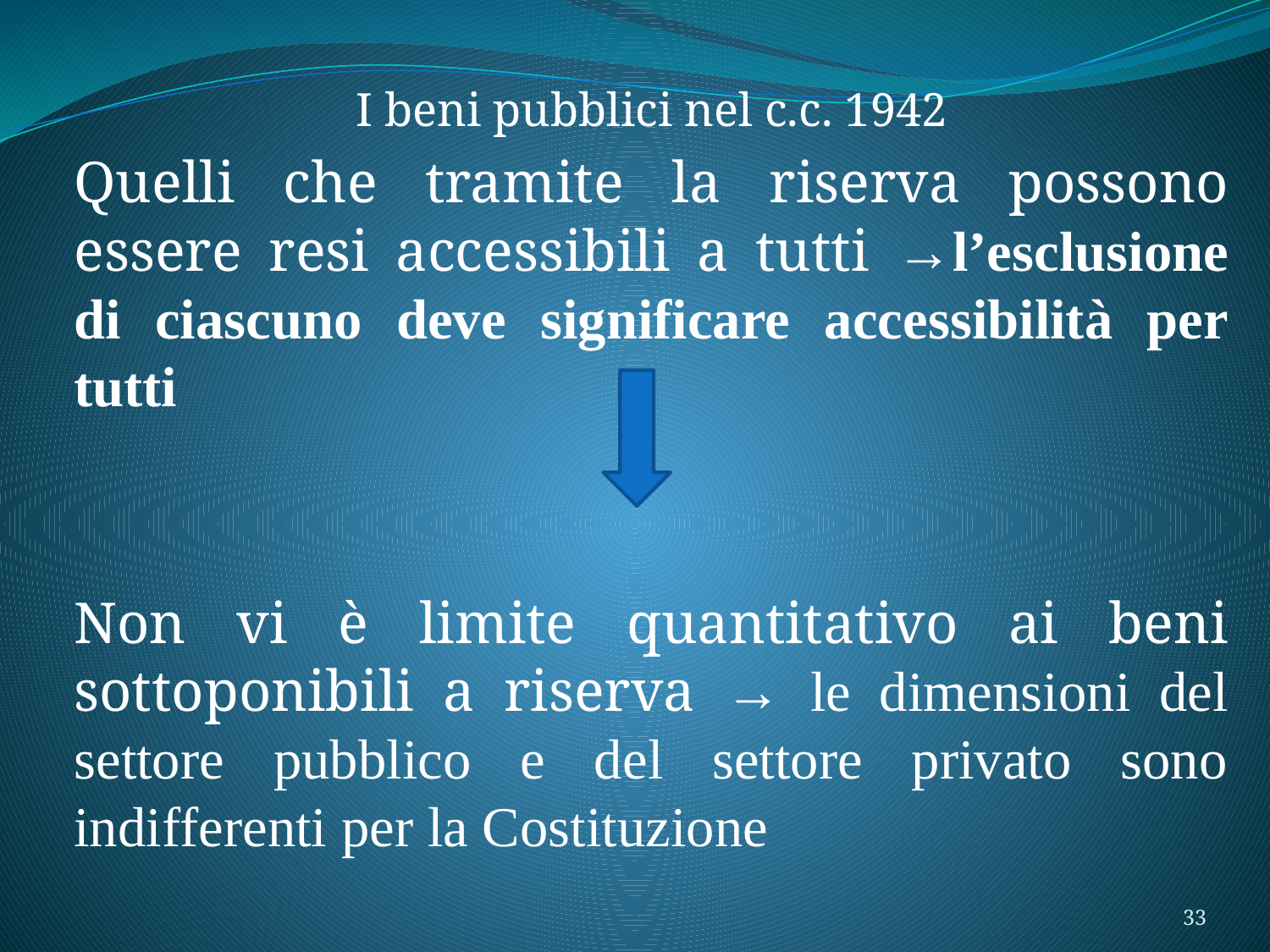

I beni pubblici nel c.c. 1942
Quelli che tramite la riserva possono essere resi accessibili a tutti →l’esclusione di ciascuno deve significare accessibilità per tutti

Non vi è limite quantitativo ai beni sottoponibili a riserva → le dimensioni del settore pubblico e del settore privato sono indifferenti per la Costituzione

33